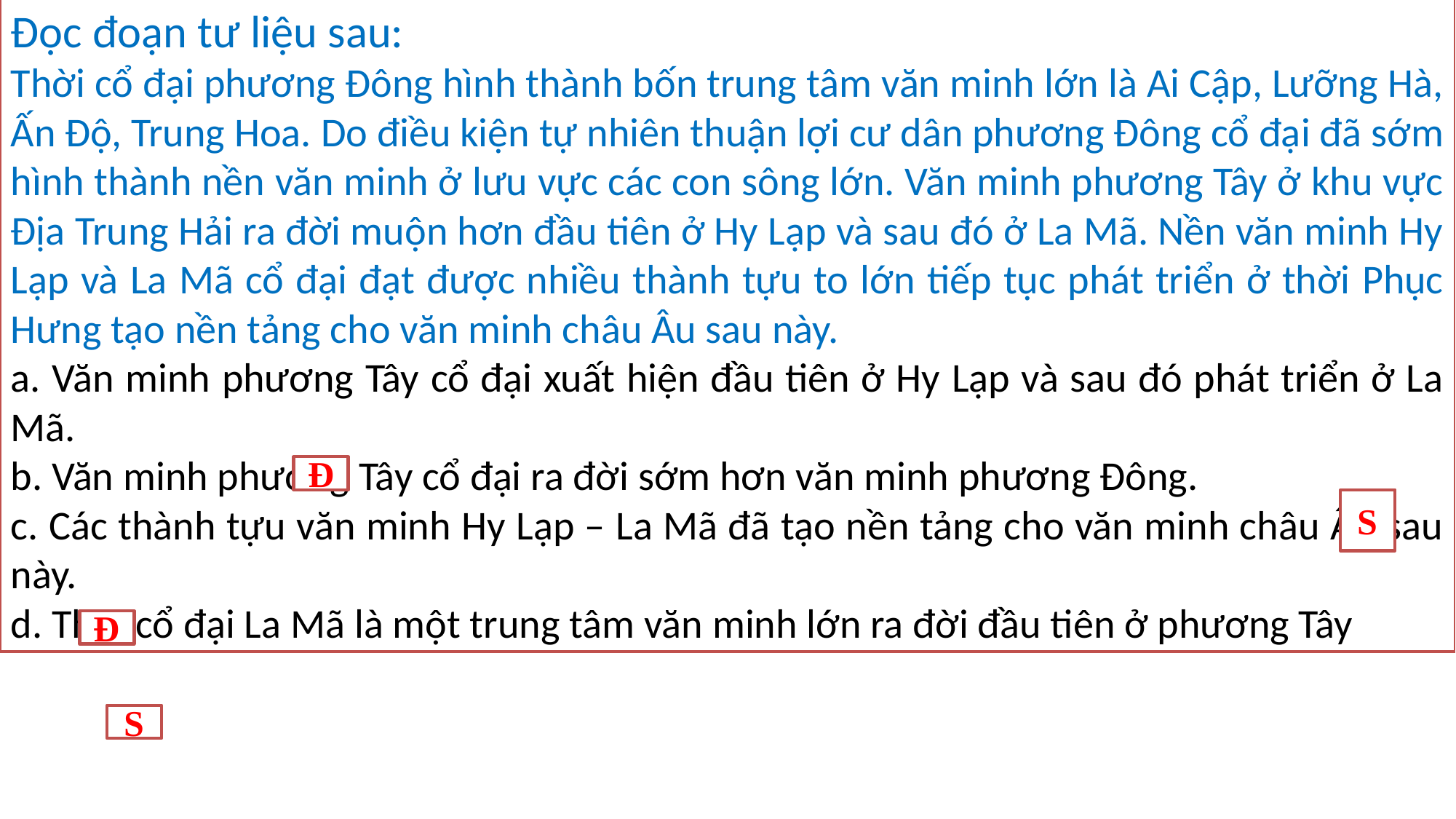

Quý thầy cô có nhu cầu về các bài giảng PowerPoint và giáo án word lịch sử từ khối 6-12.
Vui lòng liên hệ số điện thoại 0981457911 (cũng là số Zalo).
Ngoài ra còn hỗ trợ về SKKN, biện pháp thi GVG và thao giảng, chuyên đề.
Page: https://www.facebook.com/groups/baigianglichsu
Đọc đoạn tư liệu sau:
Thời cổ đại phương Đông hình thành bốn trung tâm văn minh lớn là Ai Cập, Lưỡng Hà, Ấn Độ, Trung Hoa. Do điều kiện tự nhiên thuận lợi cư dân phương Đông cổ đại đã sớm hình thành nền văn minh ở lưu vực các con sông lớn. Văn minh phương Tây ở khu vực Địa Trung Hải ra đời muộn hơn đầu tiên ở Hy Lạp và sau đó ở La Mã. Nền văn minh Hy Lạp và La Mã cổ đại đạt được nhiều thành tựu to lớn tiếp tục phát triển ở thời Phục Hưng tạo nền tảng cho văn minh châu Âu sau này.
a. Văn minh phương Tây cổ đại xuất hiện đầu tiên ở Hy Lạp và sau đó phát triển ở La Mã.
b. Văn minh phương Tây cổ đại ra đời sớm hơn văn minh phương Đông.
c. Các thành tựu văn minh Hy Lạp – La Mã đã tạo nền tảng cho văn minh châu Âu sau này.
d. Thời cổ đại La Mã là một trung tâm văn minh lớn ra đời đầu tiên ở phương Tây
Đ
S
Đ
S